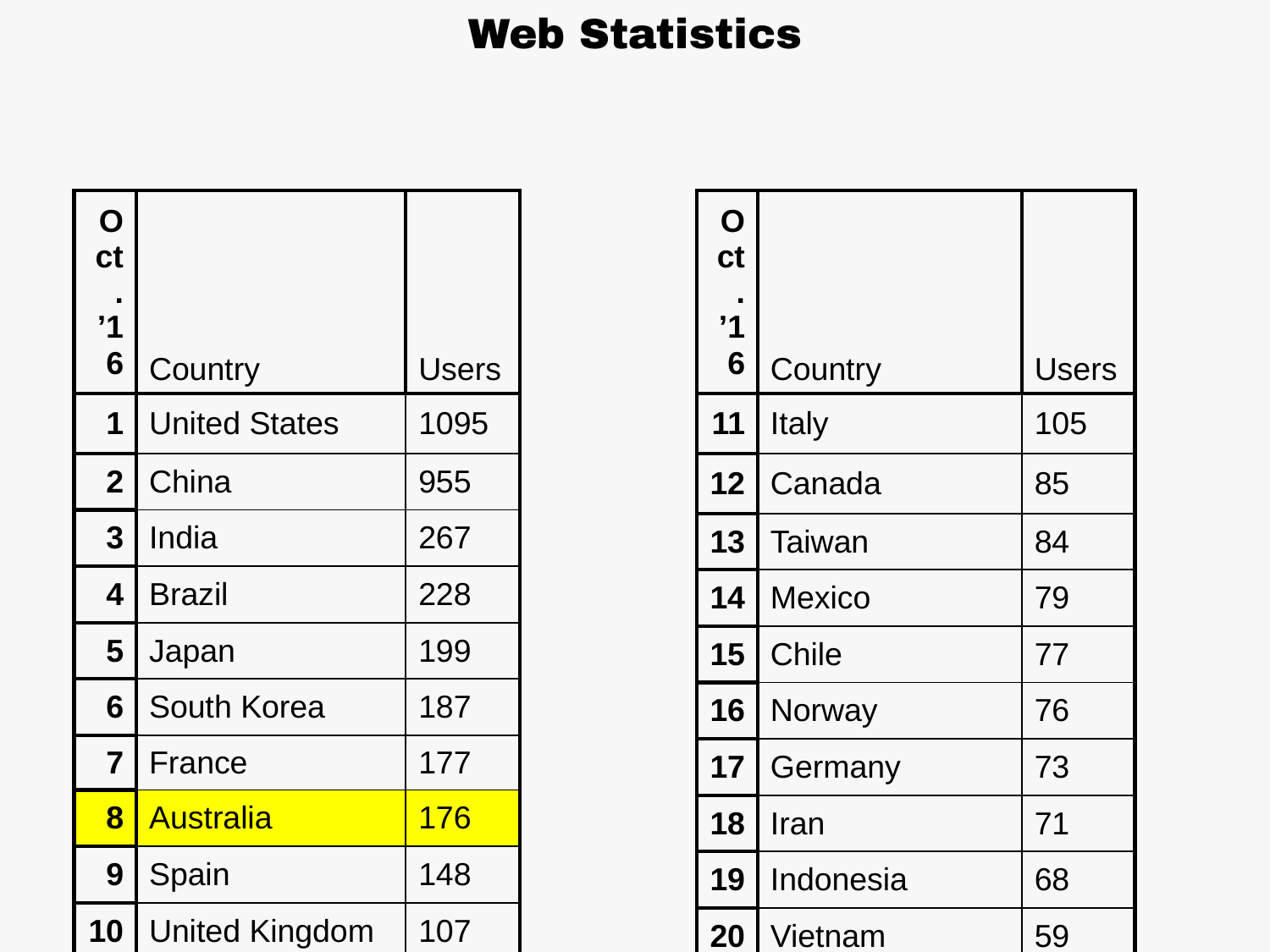

Web Statistics
| Oct. ’16 | Country | Users |
| --- | --- | --- |
| 1 | United States | 1095 |
| 2 | China | 955 |
| 3 | India | 267 |
| 4 | Brazil | 228 |
| 5 | Japan | 199 |
| 6 | South Korea | 187 |
| 7 | France | 177 |
| 8 | Australia | 176 |
| 9 | Spain | 148 |
| 10 | United Kingdom | 107 |
| Oct. ’16 | Country | Users |
| --- | --- | --- |
| 11 | Italy | 105 |
| 12 | Canada | 85 |
| 13 | Taiwan | 84 |
| 14 | Mexico | 79 |
| 15 | Chile | 77 |
| 16 | Norway | 76 |
| 17 | Germany | 73 |
| 18 | Iran | 71 |
| 19 | Indonesia | 68 |
| 20 | Vietnam | 59 |